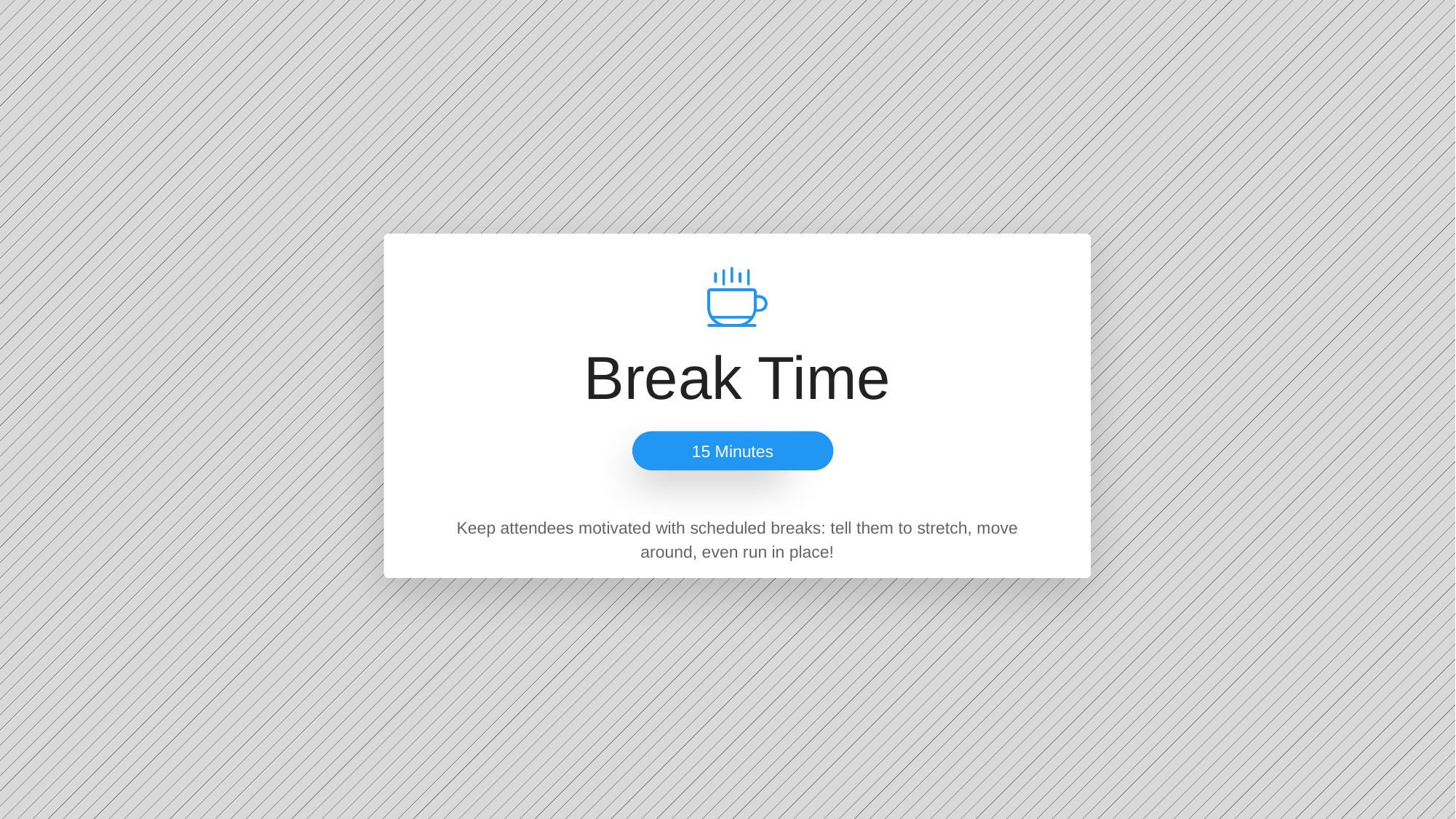

Break Time
Keep attendees motivated with scheduled breaks: tell them to stretch, move around, even run in place!
15 Minutes